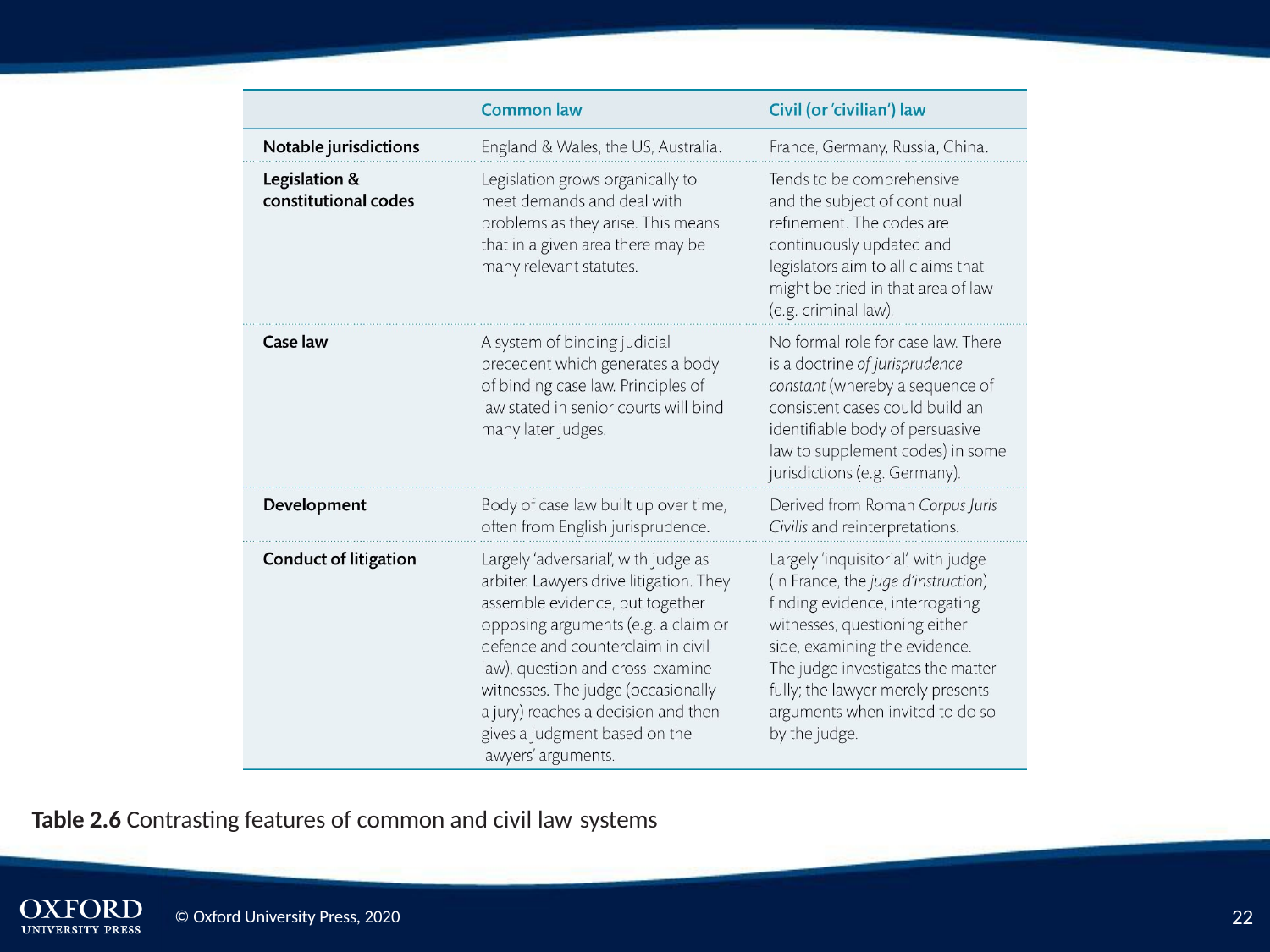

Table 2.6 Contrasting features of common and civil law systems
22
© Oxford University Press, 2020